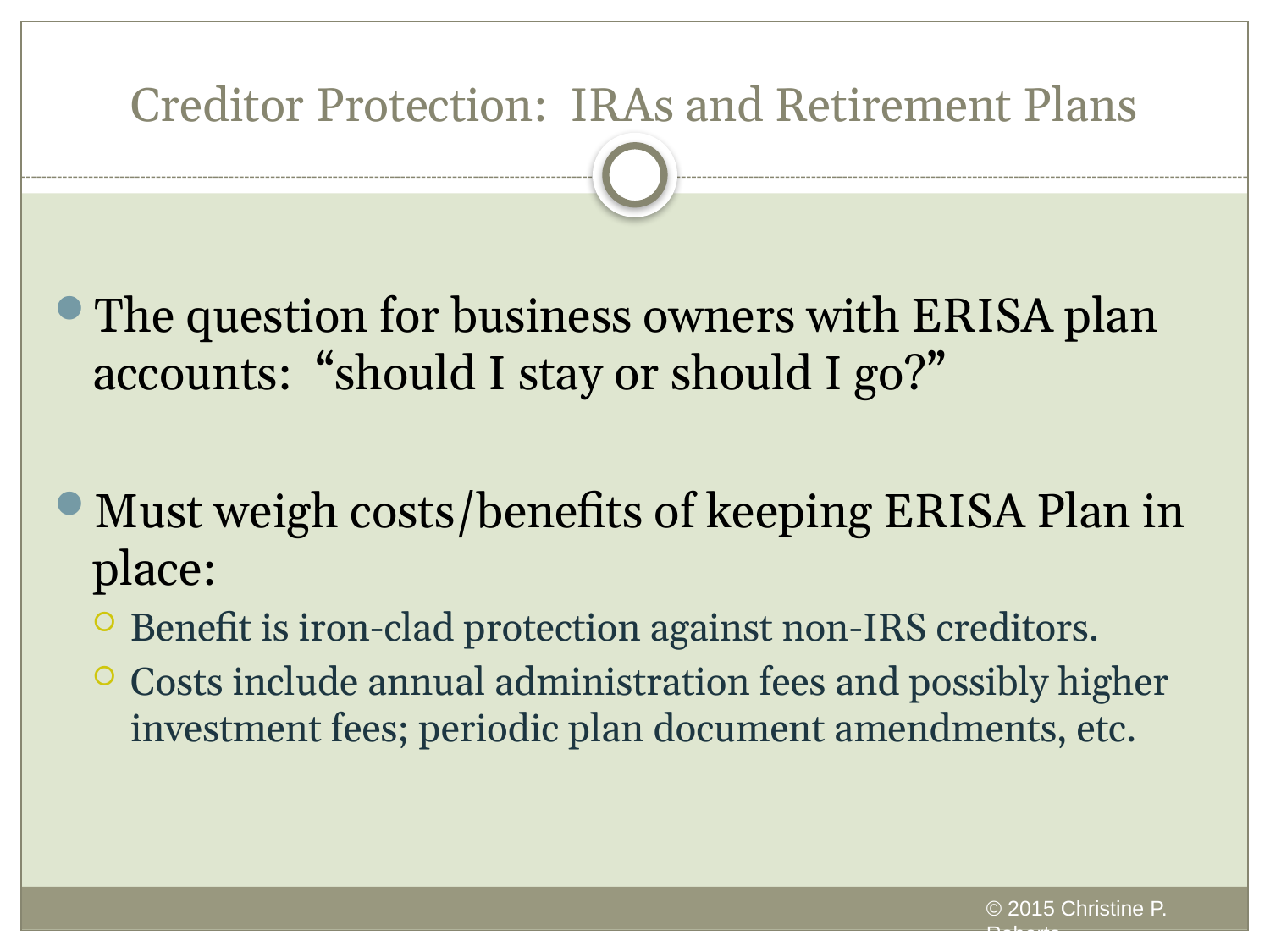

# Creditor Protection:  IRAs and Retirement Plans

The question for business owners with ERISA plan accounts:  “should I stay or should I go?”

Must weigh costs/benefits of keeping ERISA Plan in place:
Benefit is iron-clad protection against non-IRS creditors.
Costs include annual administration fees and possibly higher investment fees; periodic plan document amendments, etc.

© 2015 Christine P. Roberts